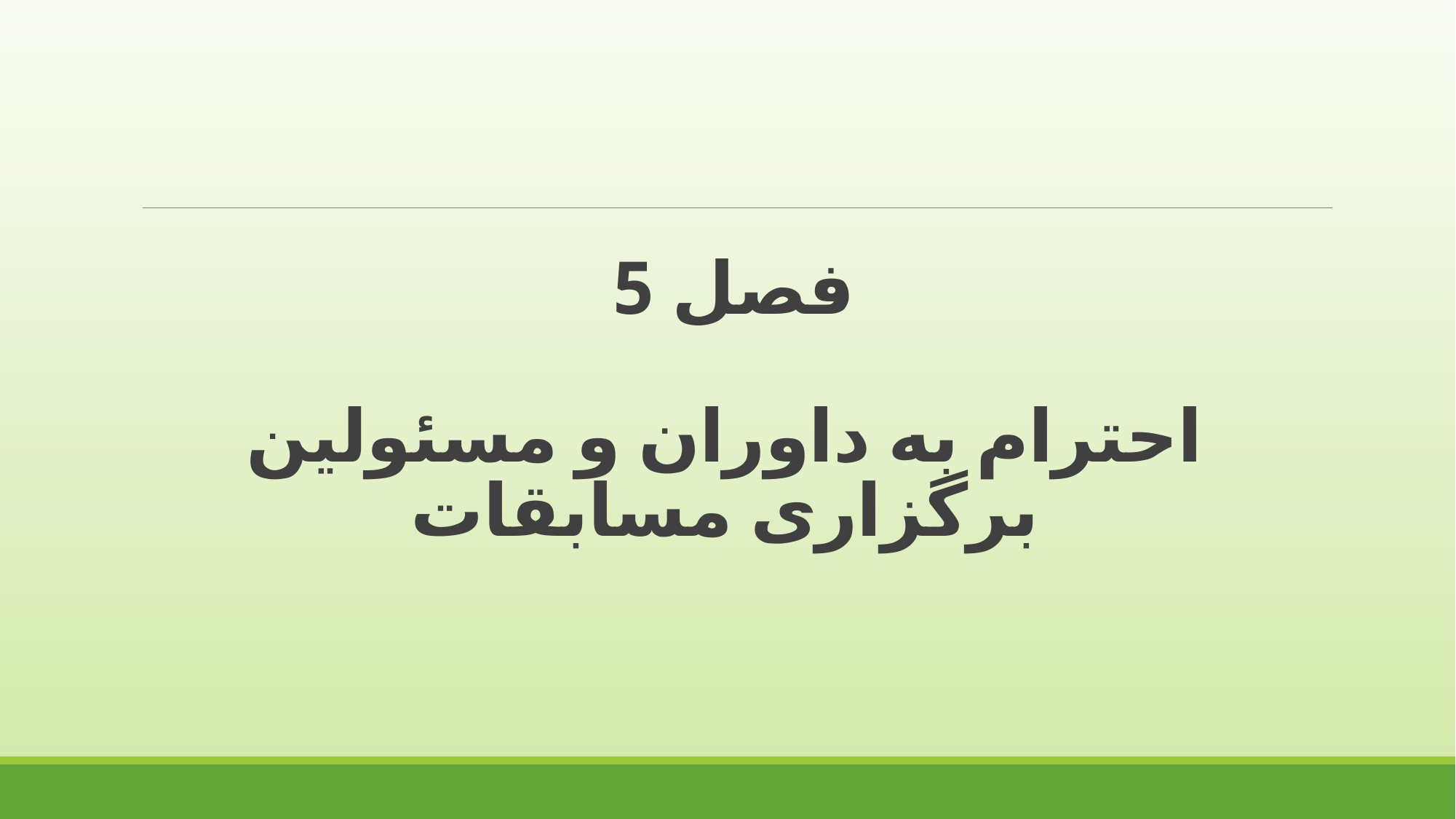

# فصل 5 احترام به داوران و مسئولین برگزاری مسابقات